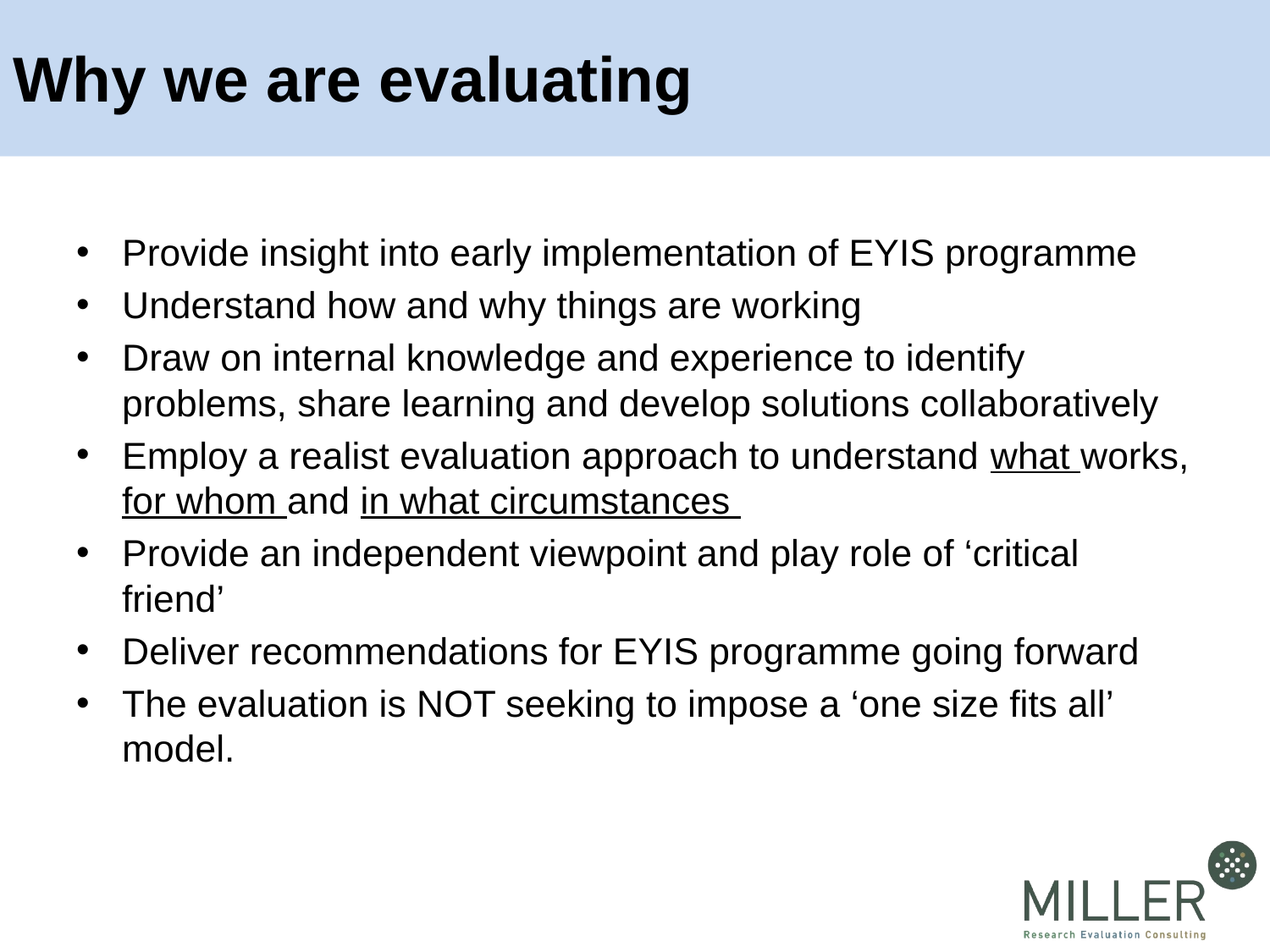

# Why we are evaluating
Provide insight into early implementation of EYIS programme
Understand how and why things are working
Draw on internal knowledge and experience to identify problems, share learning and develop solutions collaboratively
Employ a realist evaluation approach to understand what works, for whom and in what circumstances
Provide an independent viewpoint and play role of ‘critical friend’
Deliver recommendations for EYIS programme going forward
The evaluation is NOT seeking to impose a ‘one size fits all’ model.